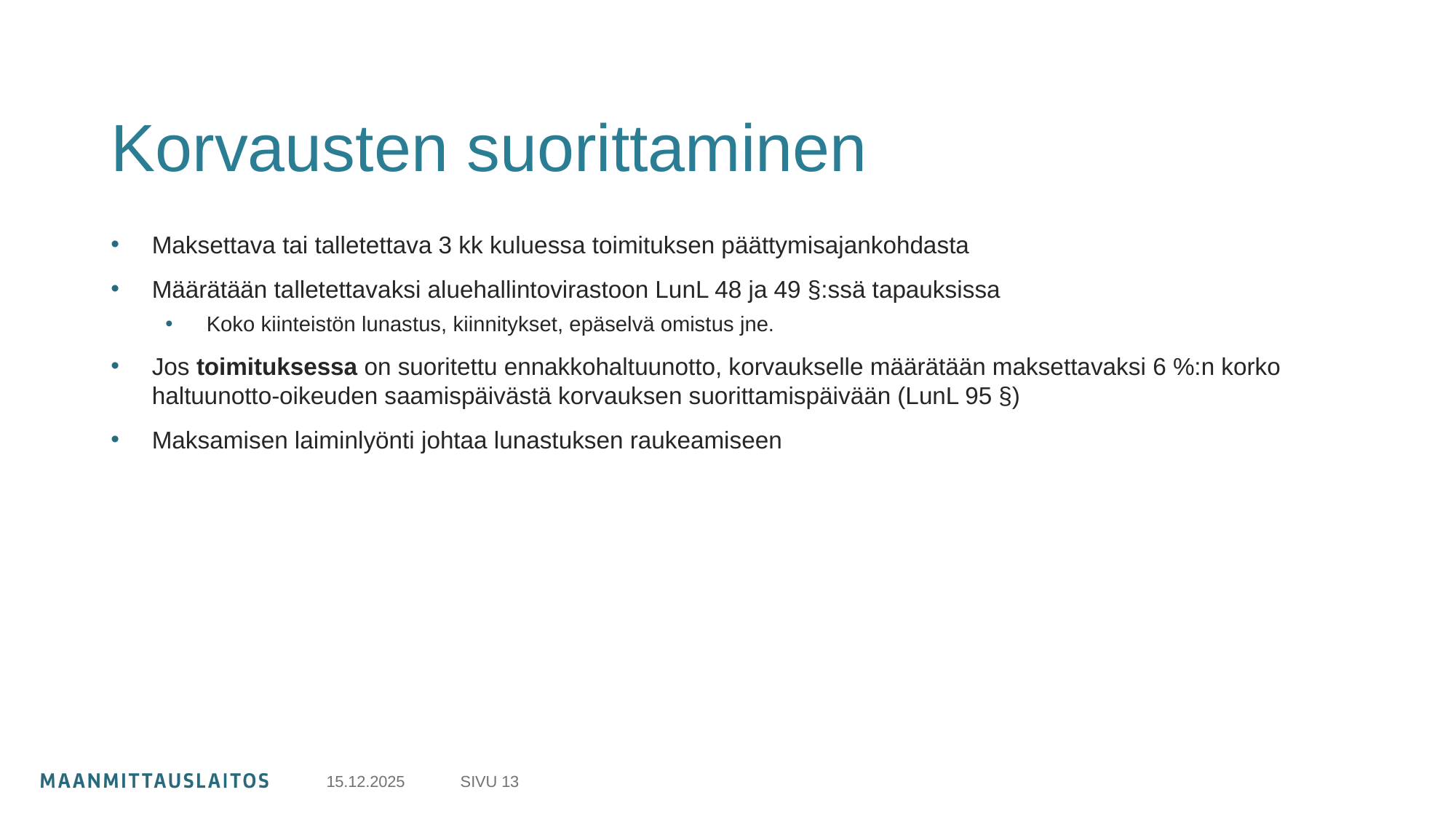

# Korvausten suorittaminen
Maksettava tai talletettava 3 kk kuluessa toimituksen päättymisajankohdasta
Määrätään talletettavaksi aluehallintovirastoon LunL 48 ja 49 §:ssä tapauksissa
Koko kiinteistön lunastus, kiinnitykset, epäselvä omistus jne.
Jos toimituksessa on suoritettu ennakkohaltuunotto, korvaukselle määrätään maksettavaksi 6 %:n korko haltuunotto-oikeuden saamispäivästä korvauksen suorittamispäivään (LunL 95 §)
Maksamisen laiminlyönti johtaa lunastuksen raukeamiseen

SIVU 13
15.12.2025